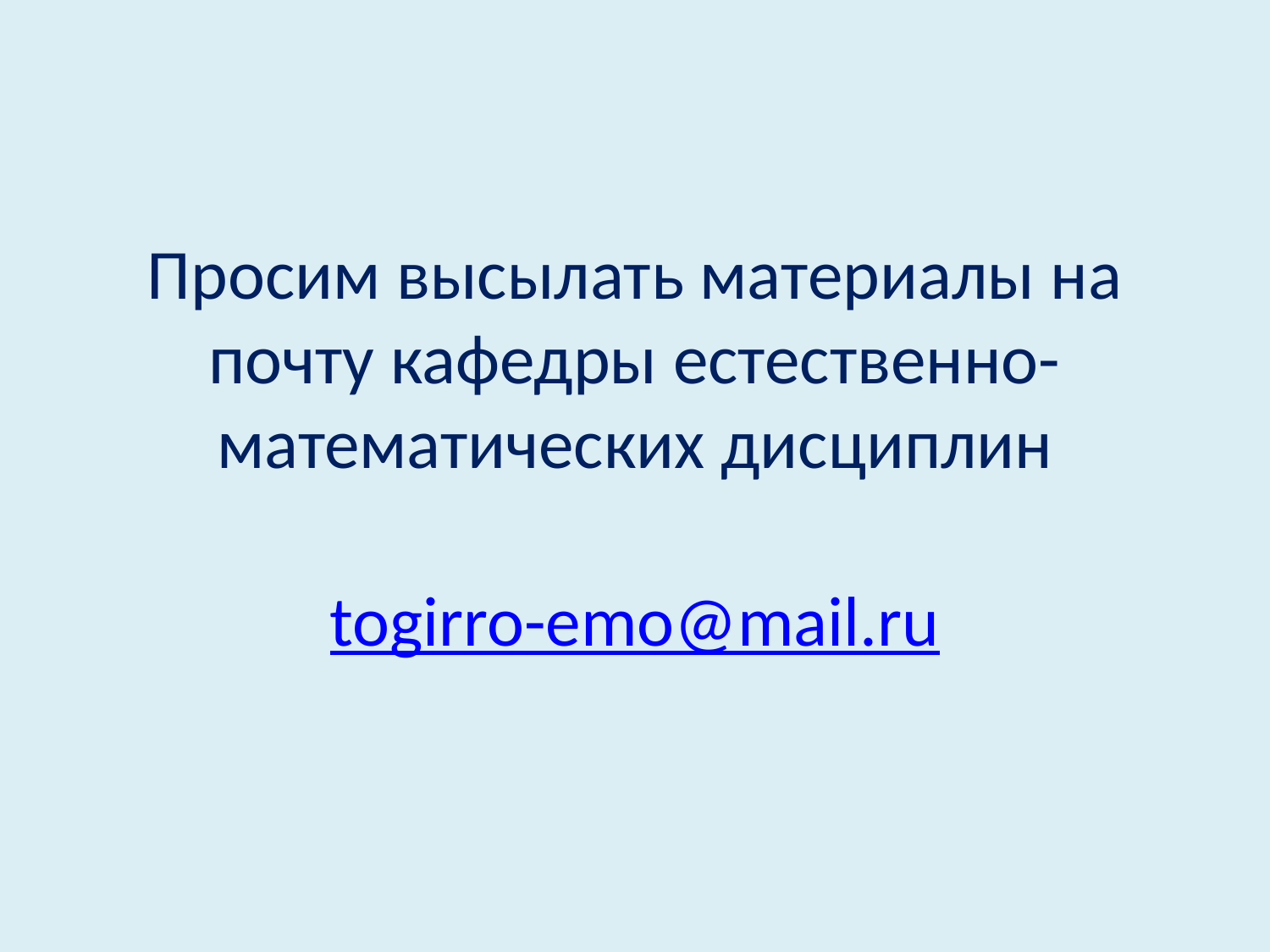

Просим высылать материалы на почту кафедры естественно-математических дисциплин

togirro-emo@mail.ru